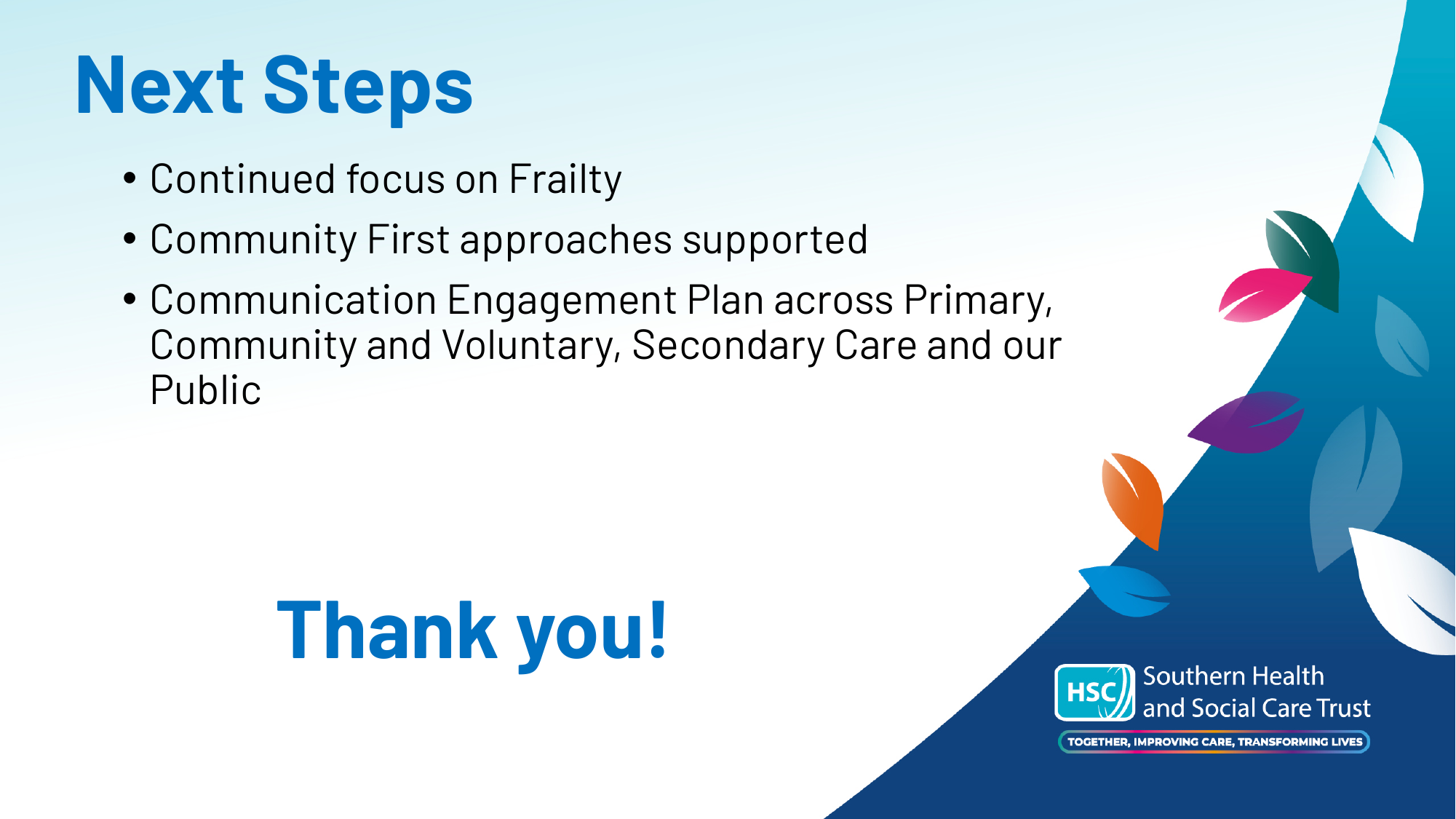

# Next Steps
Continued focus on Frailty
Community First approaches supported
Communication Engagement Plan across Primary, Community and Voluntary, Secondary Care and our Public
Thank you!